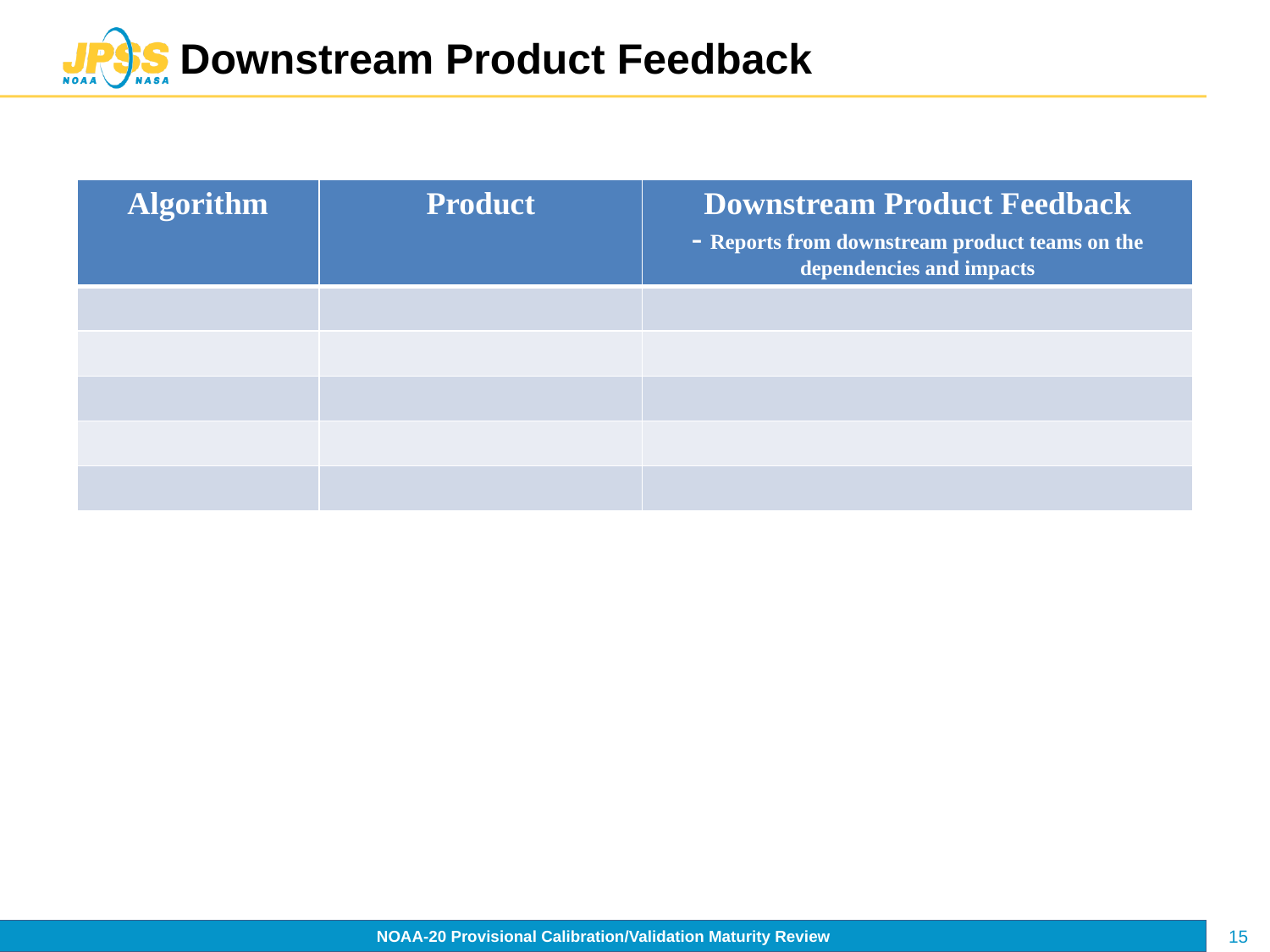

# Downstream Product Feedback
| Algorithm | Product | Downstream Product Feedback - Reports from downstream product teams on the dependencies and impacts |
| --- | --- | --- |
|  |  |  |
|  |  |  |
|  |  |  |
|  |  |  |
|  |  |  |